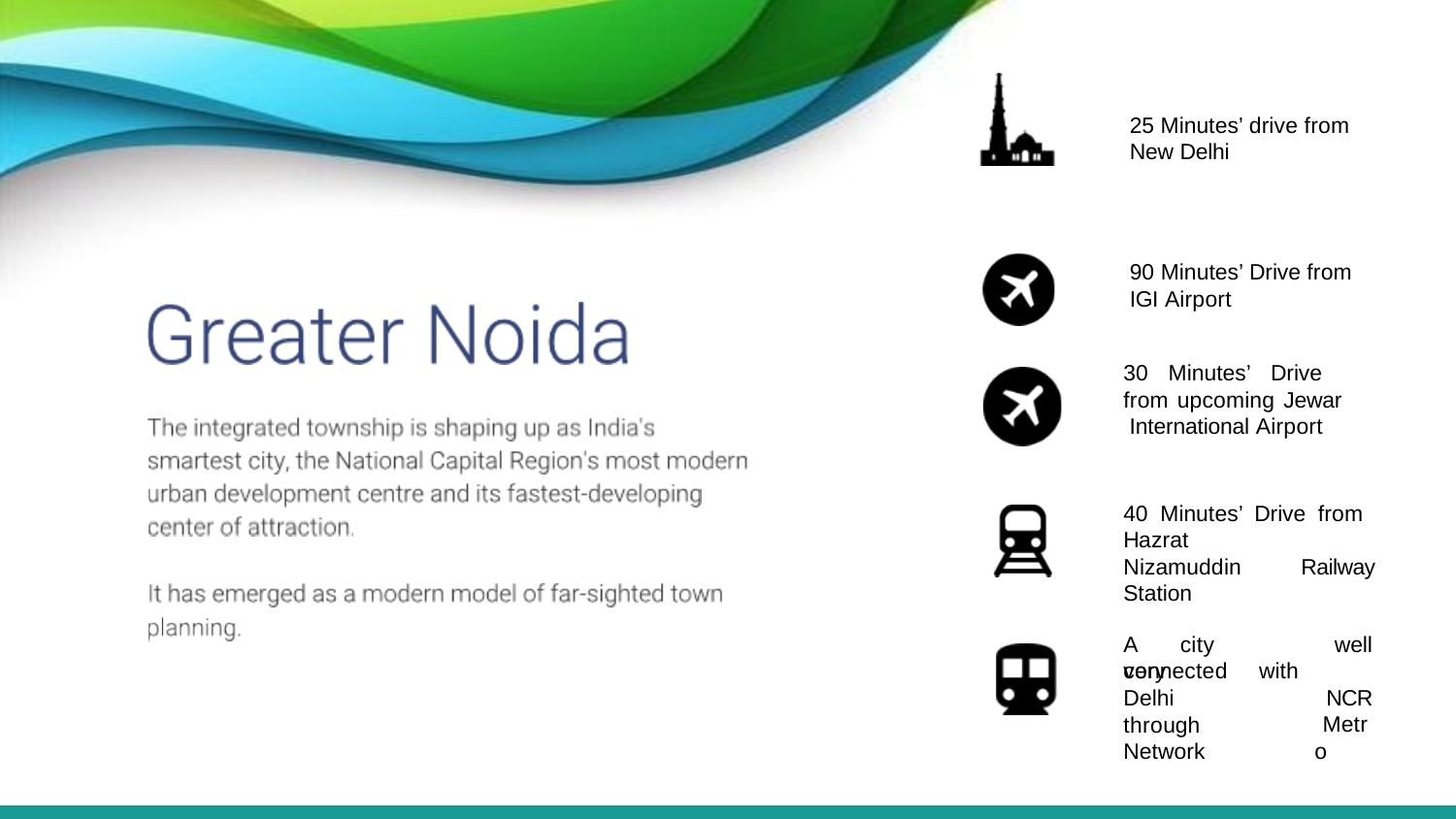

25 Minutes’ drive from  New Delhi

90 Minutes’ Drive from
IGI Airport

30 Minutes’ Drive  from upcoming Jewar  International Airport

40 Minutes’ Drive from  Hazrat	Nizamuddin  Railway Station

A	city	very
well  NCR
Metro

connected	with
Delhi	through  Network